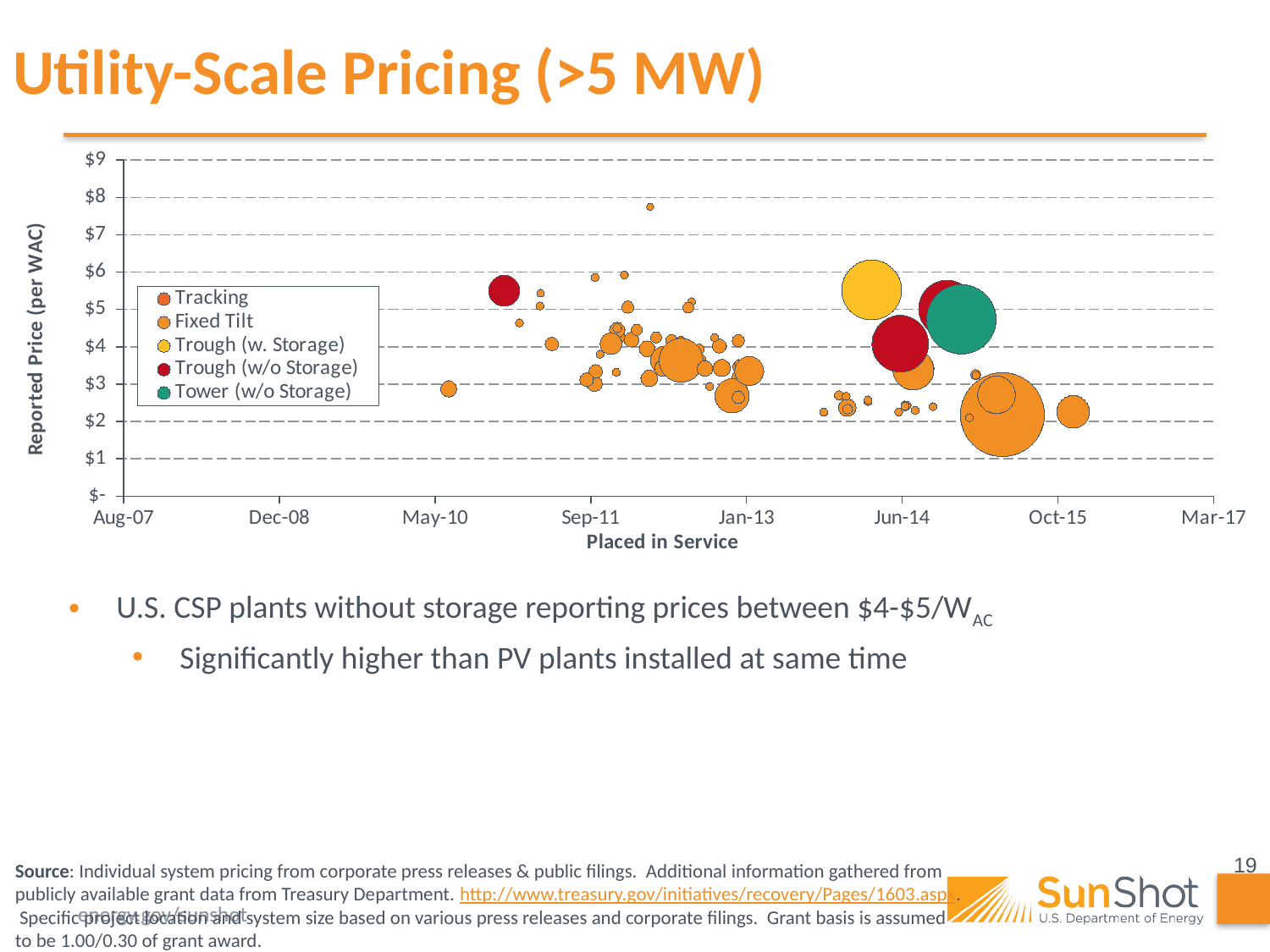

Utility-Scale Pricing (>5 MW)

### Chart

| Category |  |  | Trough (w. Storage) | Trough (w/o Storage) | Tower (w/o Storage) |
|---|---|---|---|---|---|
U.S. CSP plants without storage reporting prices between $4-$5/WAC
Significantly higher than PV plants installed at same time
19
Source: Individual system pricing from corporate press releases & public filings.  Additional information gathered from publicly available grant data from Treasury Department. http://www.treasury.gov/initiatives/recovery/Pages/1603.aspx.  Specific project location and system size based on various press releases and corporate filings.  Grant basis is assumed to be 1.00/0.30 of grant award.